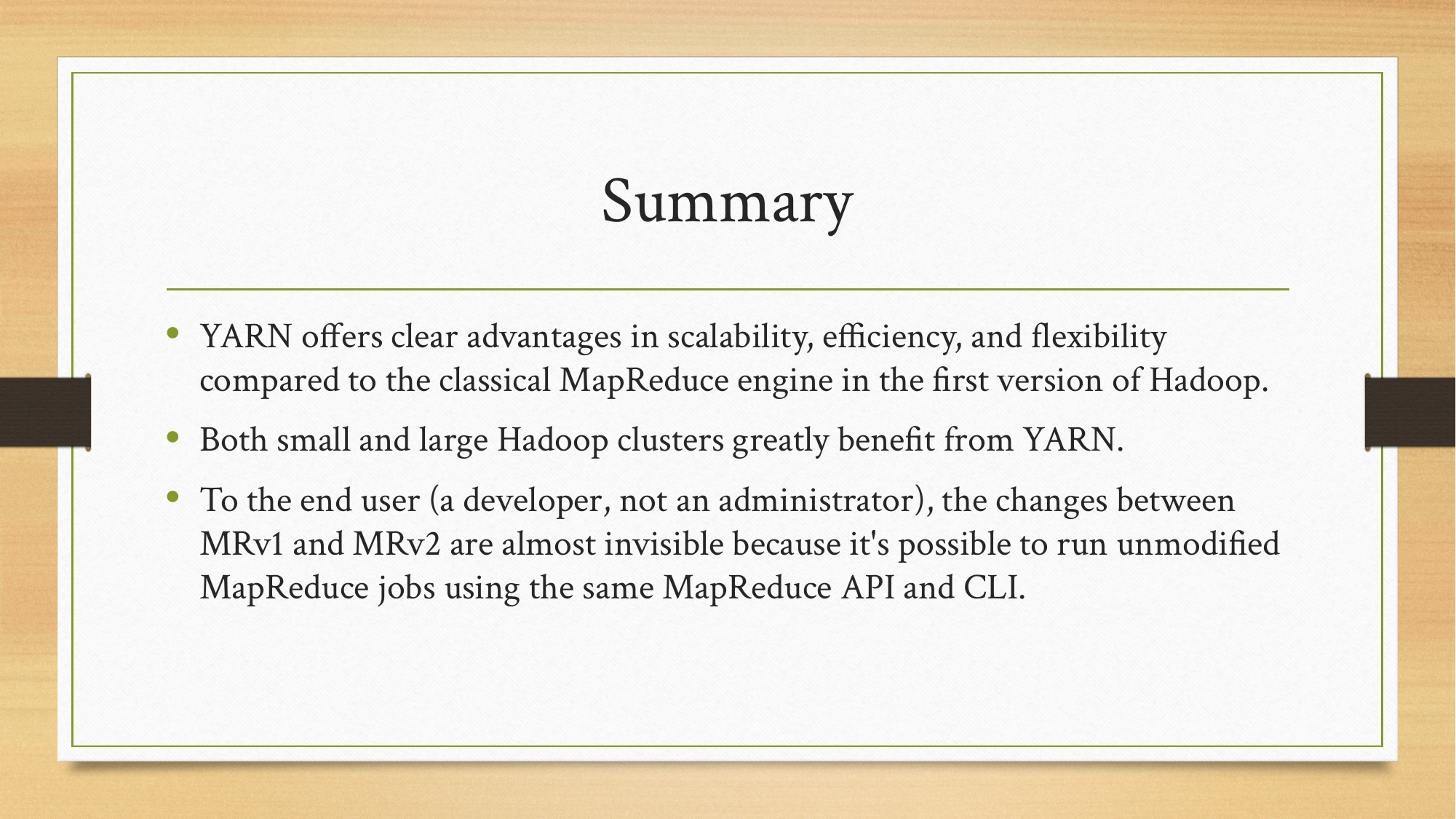

# Summary
YARN offers clear advantages in scalability, efficiency, and flexibility compared to the classical MapReduce engine in the first version of Hadoop.
Both small and large Hadoop clusters greatly benefit from YARN.
To the end user (a developer, not an administrator), the changes between MRv1 and MRv2 are almost invisible because it's possible to run unmodified MapReduce jobs using the same MapReduce API and CLI.